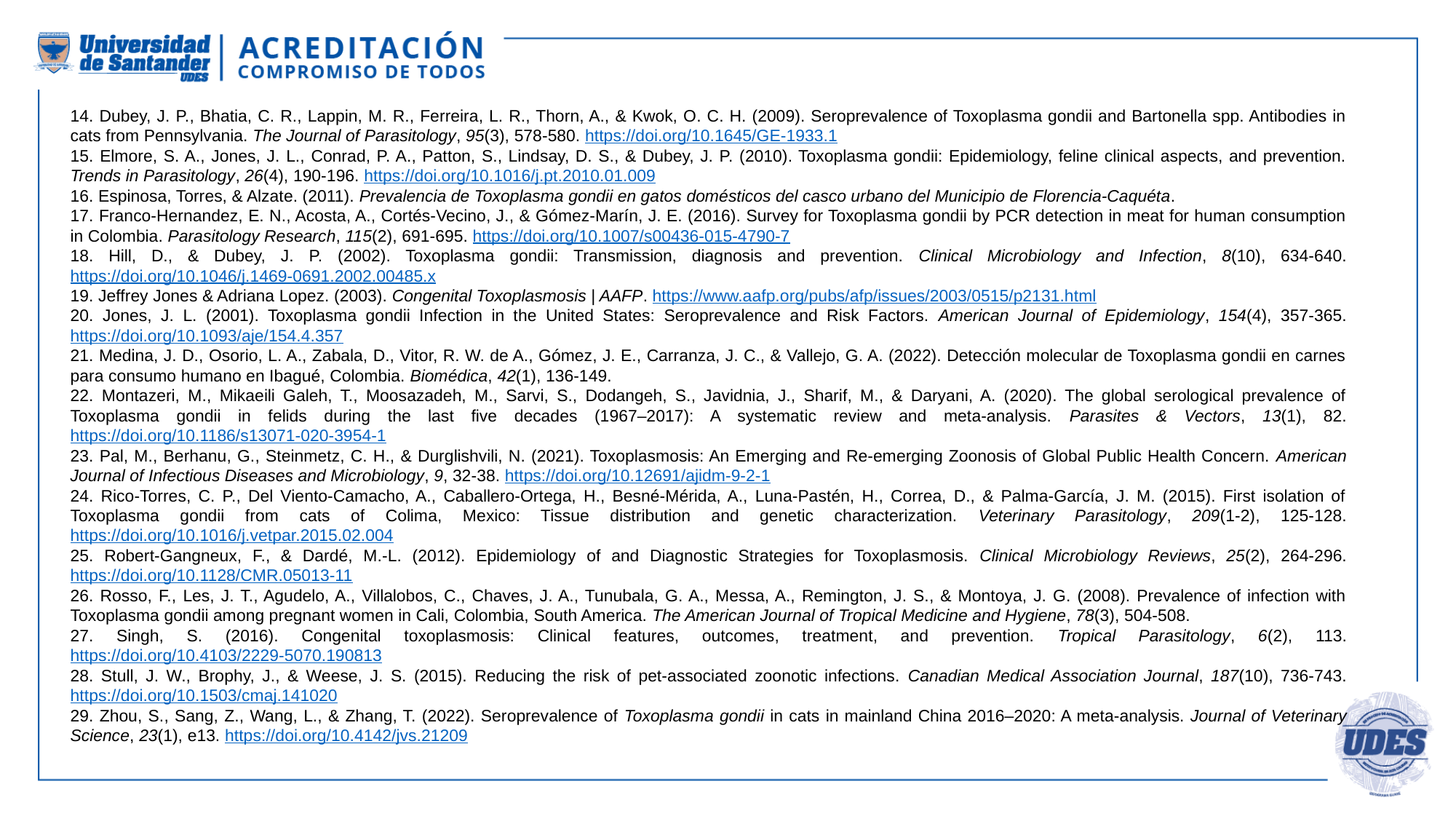

14. Dubey, J. P., Bhatia, C. R., Lappin, M. R., Ferreira, L. R., Thorn, A., & Kwok, O. C. H. (2009). Seroprevalence of Toxoplasma gondii and Bartonella spp. Antibodies in cats from Pennsylvania. The Journal of Parasitology, 95(3), 578-580. https://doi.org/10.1645/GE-1933.1
15. Elmore, S. A., Jones, J. L., Conrad, P. A., Patton, S., Lindsay, D. S., & Dubey, J. P. (2010). Toxoplasma gondii: Epidemiology, feline clinical aspects, and prevention. Trends in Parasitology, 26(4), 190-196. https://doi.org/10.1016/j.pt.2010.01.009
16. Espinosa, Torres, & Alzate. (2011). Prevalencia de Toxoplasma gondii en gatos domésticos del casco urbano del Municipio de Florencia-Caquéta.
17. Franco-Hernandez, E. N., Acosta, A., Cortés-Vecino, J., & Gómez-Marín, J. E. (2016). Survey for Toxoplasma gondii by PCR detection in meat for human consumption in Colombia. Parasitology Research, 115(2), 691-695. https://doi.org/10.1007/s00436-015-4790-7
18. Hill, D., & Dubey, J. P. (2002). Toxoplasma gondii: Transmission, diagnosis and prevention. Clinical Microbiology and Infection, 8(10), 634-640. https://doi.org/10.1046/j.1469-0691.2002.00485.x
19. Jeffrey Jones & Adriana Lopez. (2003). Congenital Toxoplasmosis | AAFP. https://www.aafp.org/pubs/afp/issues/2003/0515/p2131.html
20. Jones, J. L. (2001). Toxoplasma gondii Infection in the United States: Seroprevalence and Risk Factors. American Journal of Epidemiology, 154(4), 357-365. https://doi.org/10.1093/aje/154.4.357
21. Medina, J. D., Osorio, L. A., Zabala, D., Vitor, R. W. de A., Gómez, J. E., Carranza, J. C., & Vallejo, G. A. (2022). Detección molecular de Toxoplasma gondii en carnes para consumo humano en Ibagué, Colombia. Biomédica, 42(1), 136-149.
22. Montazeri, M., Mikaeili Galeh, T., Moosazadeh, M., Sarvi, S., Dodangeh, S., Javidnia, J., Sharif, M., & Daryani, A. (2020). The global serological prevalence of Toxoplasma gondii in felids during the last five decades (1967–2017): A systematic review and meta-analysis. Parasites & Vectors, 13(1), 82. https://doi.org/10.1186/s13071-020-3954-1
23. Pal, M., Berhanu, G., Steinmetz, C. H., & Durglishvili, N. (2021). Toxoplasmosis: An Emerging and Re-emerging Zoonosis of Global Public Health Concern. American Journal of Infectious Diseases and Microbiology, 9, 32-38. https://doi.org/10.12691/ajidm-9-2-1
24. Rico-Torres, C. P., Del Viento-Camacho, A., Caballero-Ortega, H., Besné-Mérida, A., Luna-Pastén, H., Correa, D., & Palma-García, J. M. (2015). First isolation of Toxoplasma gondii from cats of Colima, Mexico: Tissue distribution and genetic characterization. Veterinary Parasitology, 209(1-2), 125-128. https://doi.org/10.1016/j.vetpar.2015.02.004
25. Robert-Gangneux, F., & Dardé, M.-L. (2012). Epidemiology of and Diagnostic Strategies for Toxoplasmosis. Clinical Microbiology Reviews, 25(2), 264-296. https://doi.org/10.1128/CMR.05013-11
26. Rosso, F., Les, J. T., Agudelo, A., Villalobos, C., Chaves, J. A., Tunubala, G. A., Messa, A., Remington, J. S., & Montoya, J. G. (2008). Prevalence of infection with Toxoplasma gondii among pregnant women in Cali, Colombia, South America. The American Journal of Tropical Medicine and Hygiene, 78(3), 504-508.
27. Singh, S. (2016). Congenital toxoplasmosis: Clinical features, outcomes, treatment, and prevention. Tropical Parasitology, 6(2), 113. https://doi.org/10.4103/2229-5070.190813
28. Stull, J. W., Brophy, J., & Weese, J. S. (2015). Reducing the risk of pet-associated zoonotic infections. Canadian Medical Association Journal, 187(10), 736-743. https://doi.org/10.1503/cmaj.141020
29. Zhou, S., Sang, Z., Wang, L., & Zhang, T. (2022). Seroprevalence of Toxoplasma gondii in cats in mainland China 2016–2020: A meta-analysis. Journal of Veterinary Science, 23(1), e13. https://doi.org/10.4142/jvs.21209